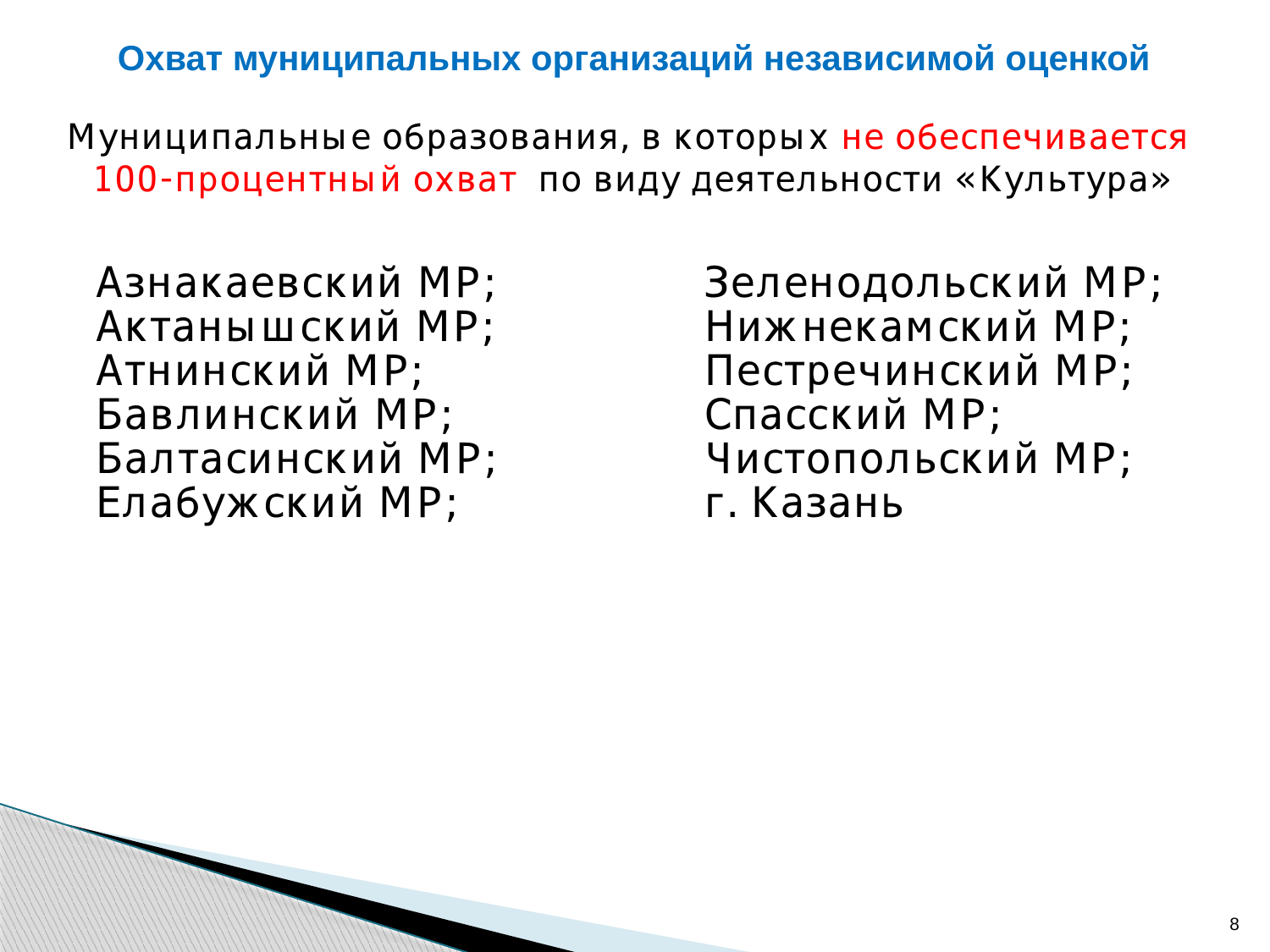

# Охват муниципальных организаций независимой оценкой
Муниципальные образования, в которых не обеспечивается
100-процентный охват  по виду деятельности «Культура»
| Азнакаевский МР; Актанышский МР; Атнинский МР; Бавлинский МР; Балтасинский МР; Елабужский МР; | Зеленодольский МР; Нижнекамский МР; Пестречинский МР; Спасский МР; Чистопольский МР; г. Казань |
| --- | --- |
8